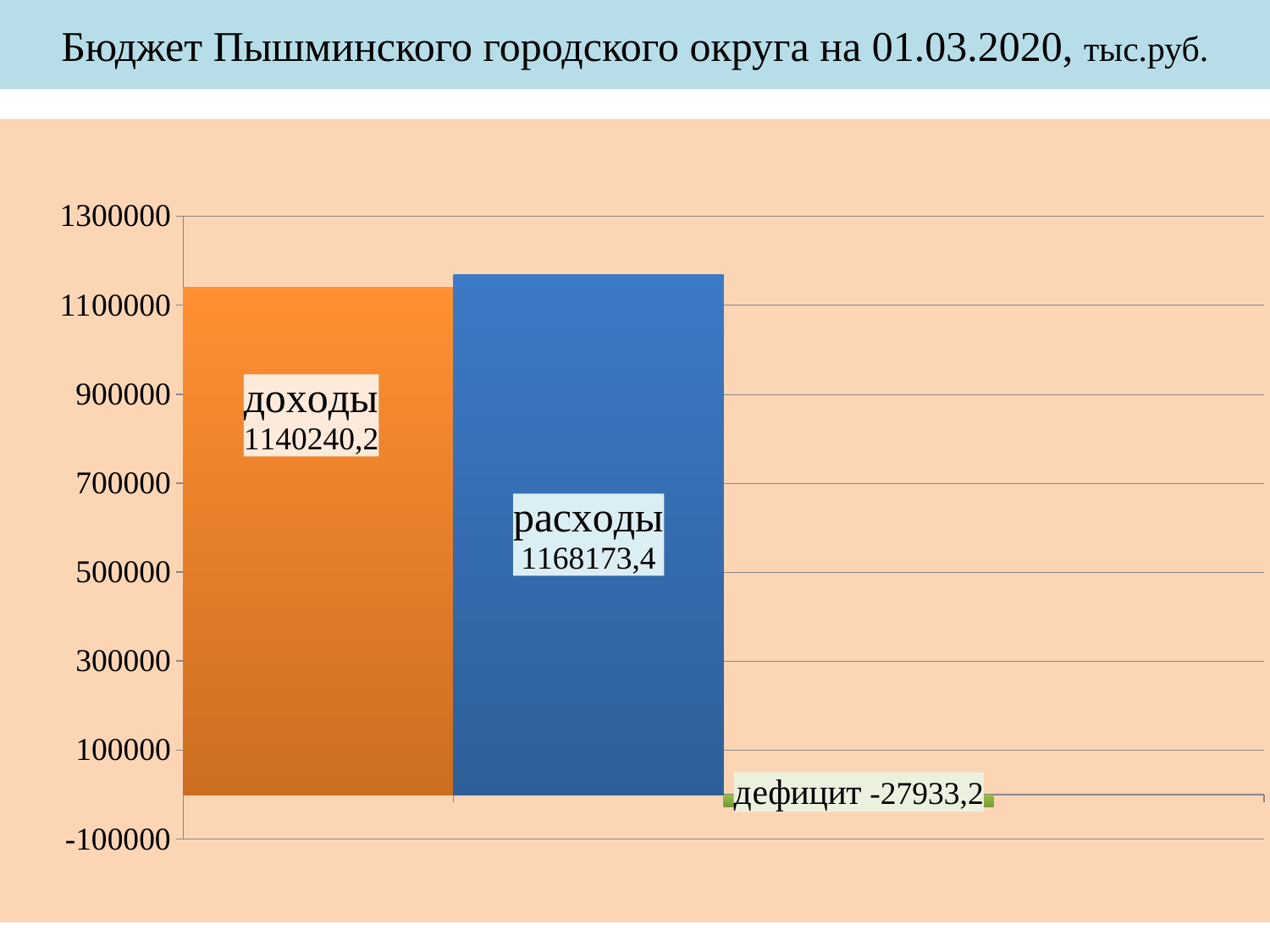

# Бюджет Пышминского городского округа на 01.03.2020, тыс.руб.

### Chart

| Category | Ряд 1 |
|---|---|
| доходы | 1140240.2 |
| расходы | 1168173.4000000004 |
| дефицит | -27933.199999999913 |